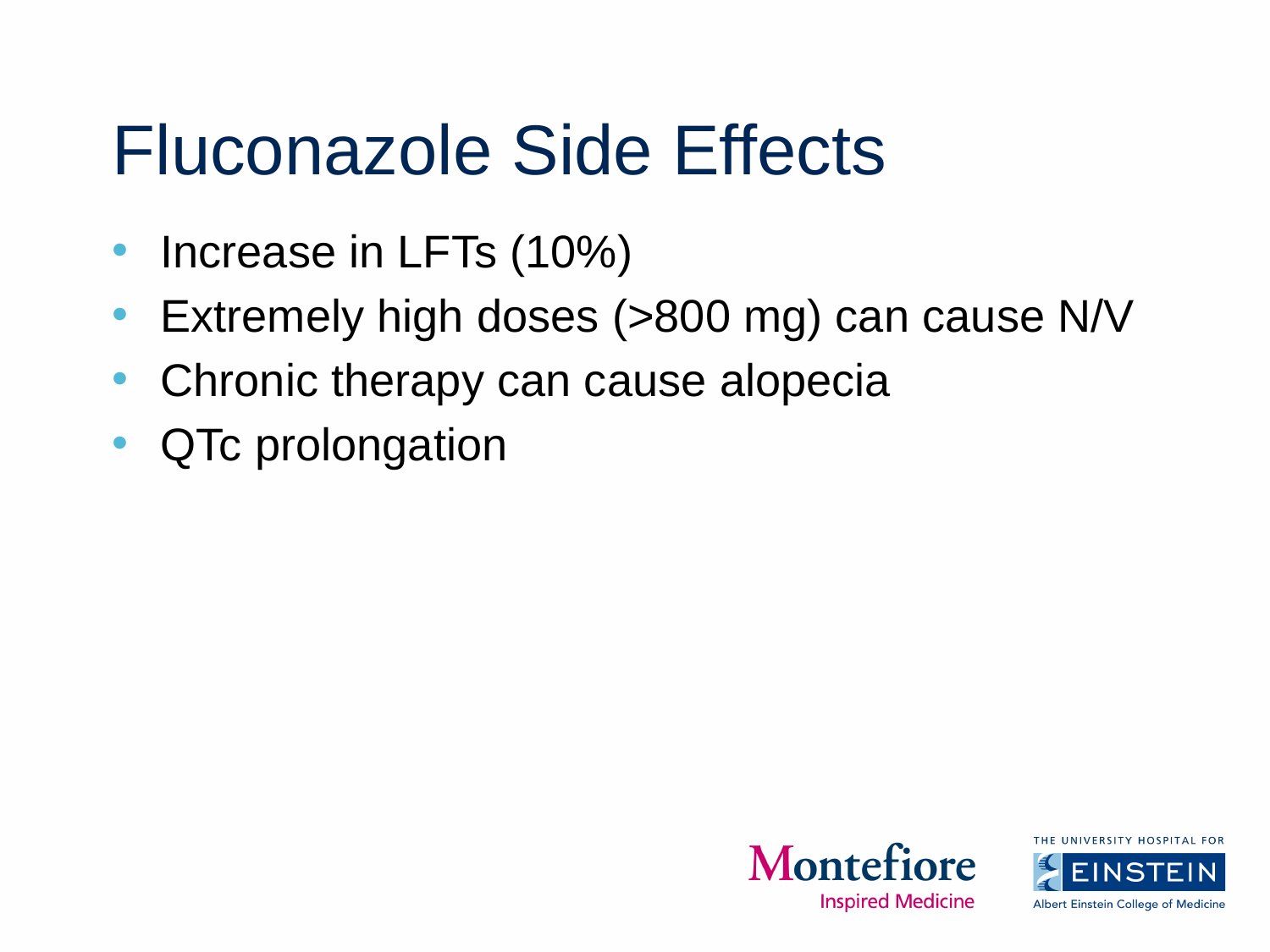

# Fluconazole Side Effects
Increase in LFTs (10%)
Extremely high doses (>800 mg) can cause N/V
Chronic therapy can cause alopecia
QTc prolongation